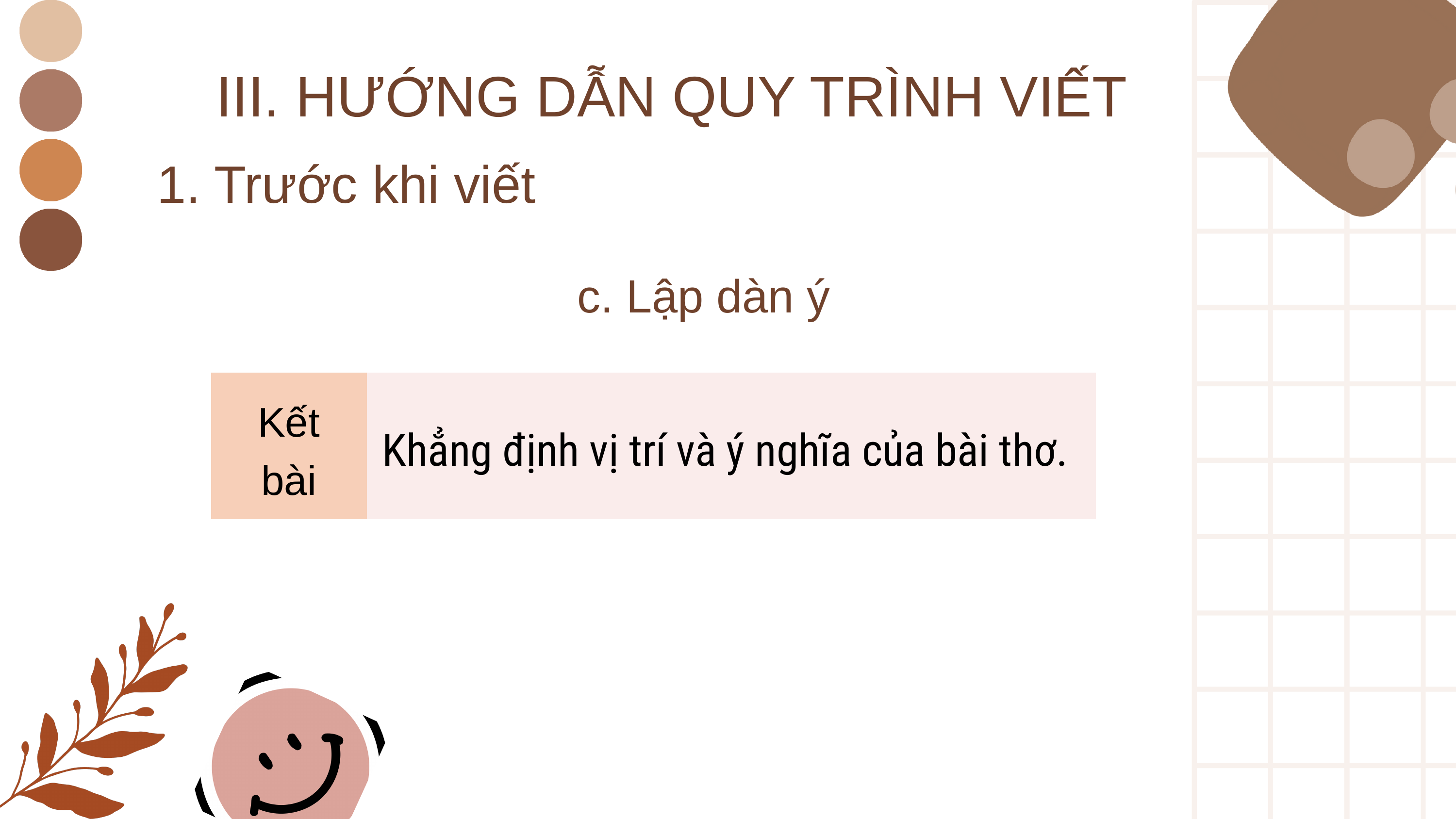

III. HƯỚNG DẪN QUY TRÌNH VIẾT
1. Trước khi viết
c. Lập dàn ý
| Kết bài | Khẳng định vị trí và ý nghĩa của bài thơ. |
| --- | --- |